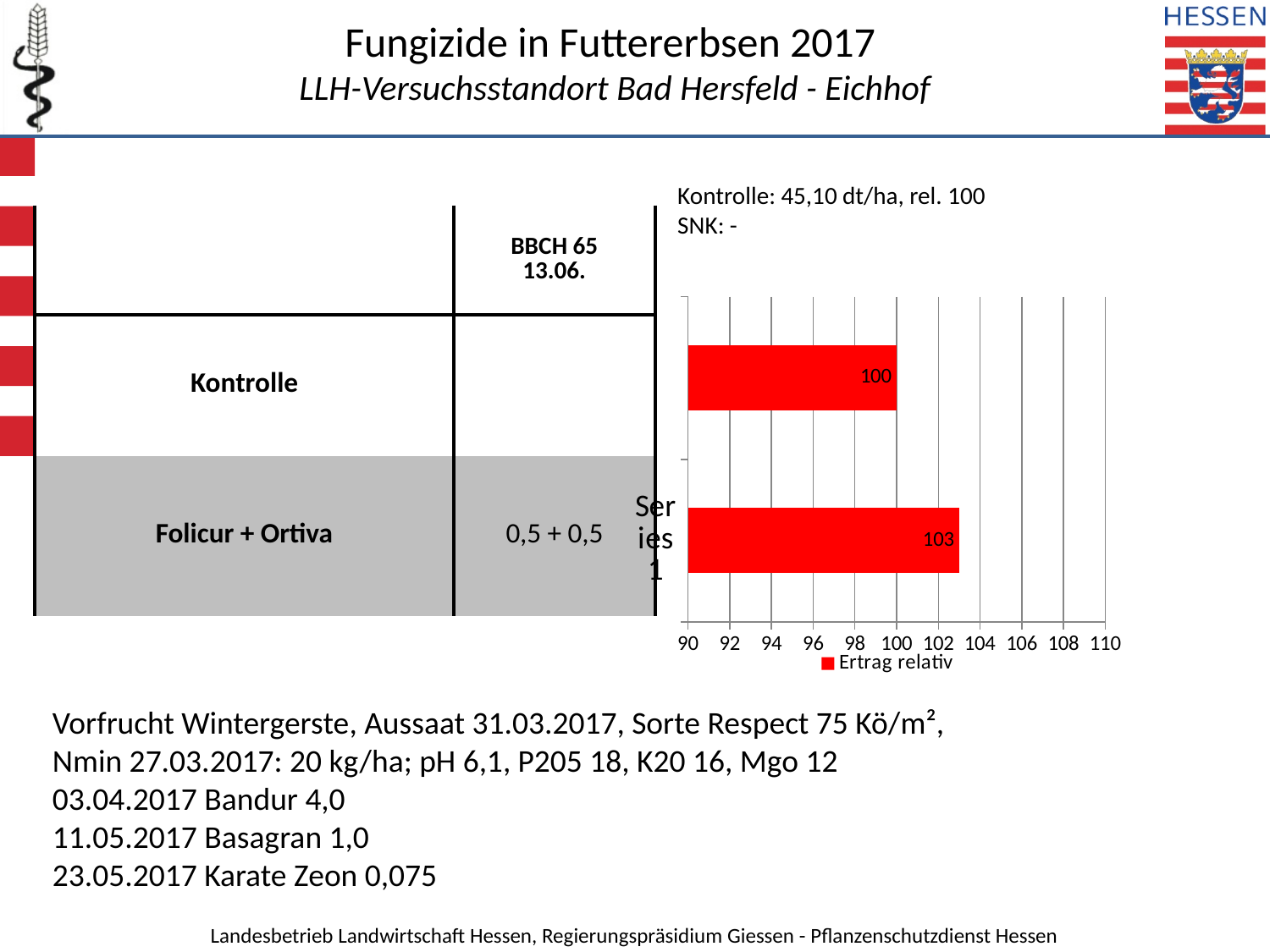

Fungizide in Futtererbsen 2017
LLH-Versuchsstandort Bad Hersfeld - Eichhof
Kontrolle: 45,10 dt/ha, rel. 100
SNK: -
|  | BBCH 65 13.06. |
| --- | --- |
| Kontrolle |  |
| Folicur + Ortiva | 0,5 + 0,5 |

### Chart

| Category | Ertrag relativ  |
|---|---|
|  | 103.0 |
|  | 100.0 |
Vorfrucht Wintergerste, Aussaat 31.03.2017, Sorte Respect 75 Kö/m²,
Nmin 27.03.2017: 20 kg/ha; pH 6,1, P205 18, K20 16, Mgo 12
03.04.2017 Bandur 4,0
11.05.2017 Basagran 1,0
23.05.2017 Karate Zeon 0,075